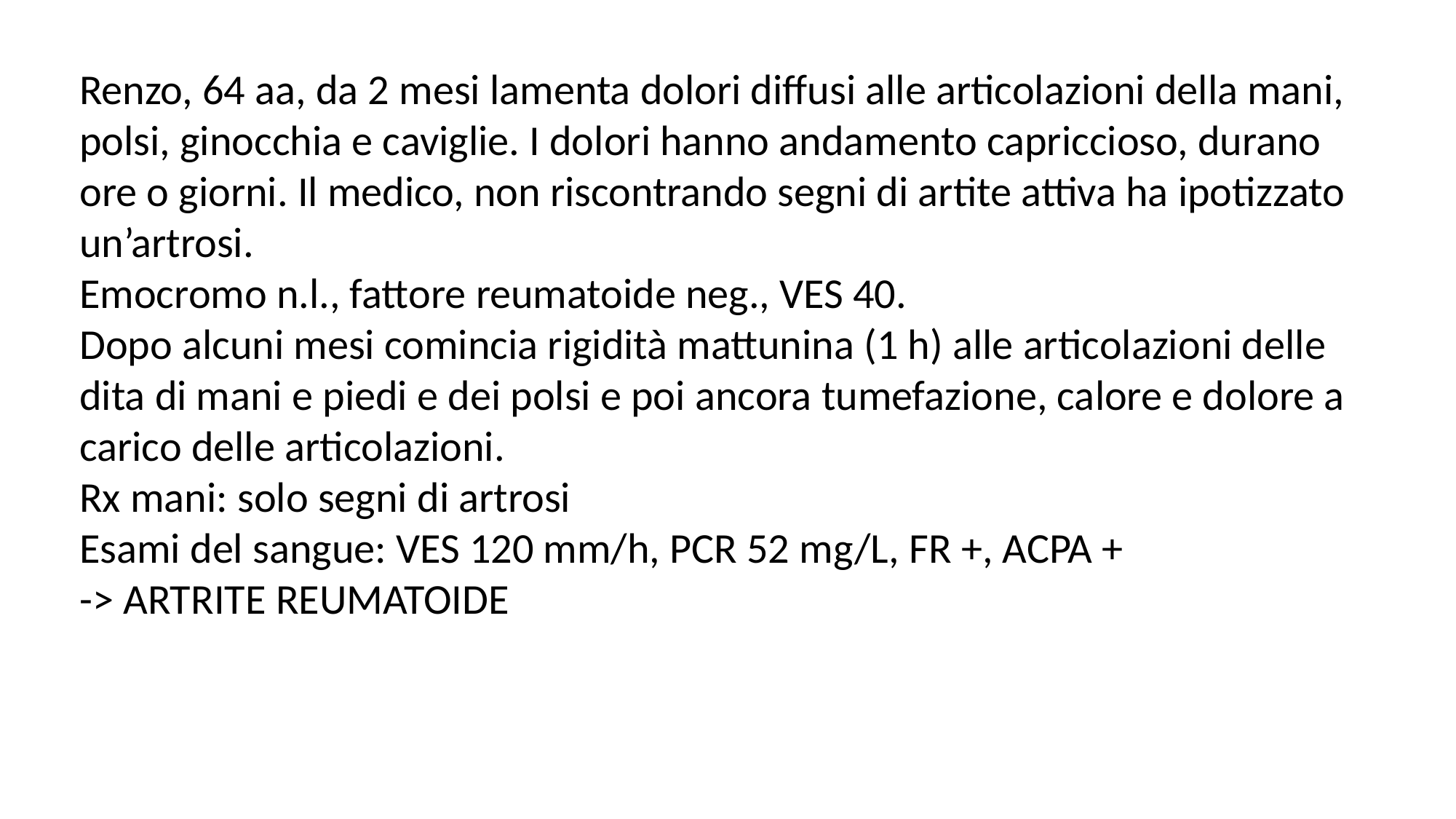

Renzo, 64 aa, da 2 mesi lamenta dolori diffusi alle articolazioni della mani, polsi, ginocchia e caviglie. I dolori hanno andamento capriccioso, durano ore o giorni. Il medico, non riscontrando segni di artite attiva ha ipotizzato un’artrosi.
Emocromo n.l., fattore reumatoide neg., VES 40.
Dopo alcuni mesi comincia rigidità mattunina (1 h) alle articolazioni delle dita di mani e piedi e dei polsi e poi ancora tumefazione, calore e dolore a carico delle articolazioni.
Rx mani: solo segni di artrosi
Esami del sangue: VES 120 mm/h, PCR 52 mg/L, FR +, ACPA +
-> ARTRITE REUMATOIDE